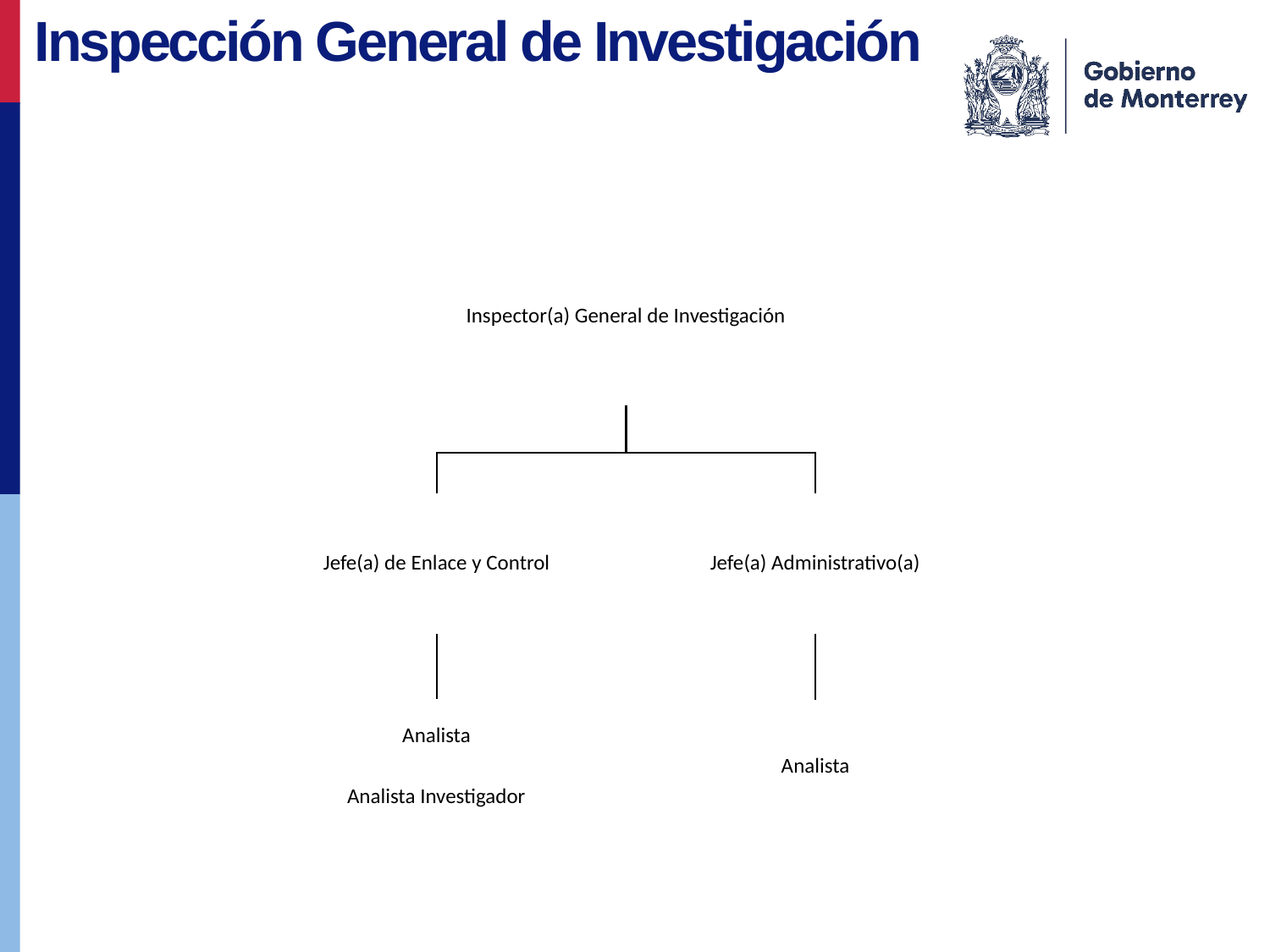

Inspección General de Investigación
Inspector(a) General de Investigación
Jefe(a) de Enlace y Control
Analista

Analista Investigador
Jefe(a) Administrativo(a)
Analista